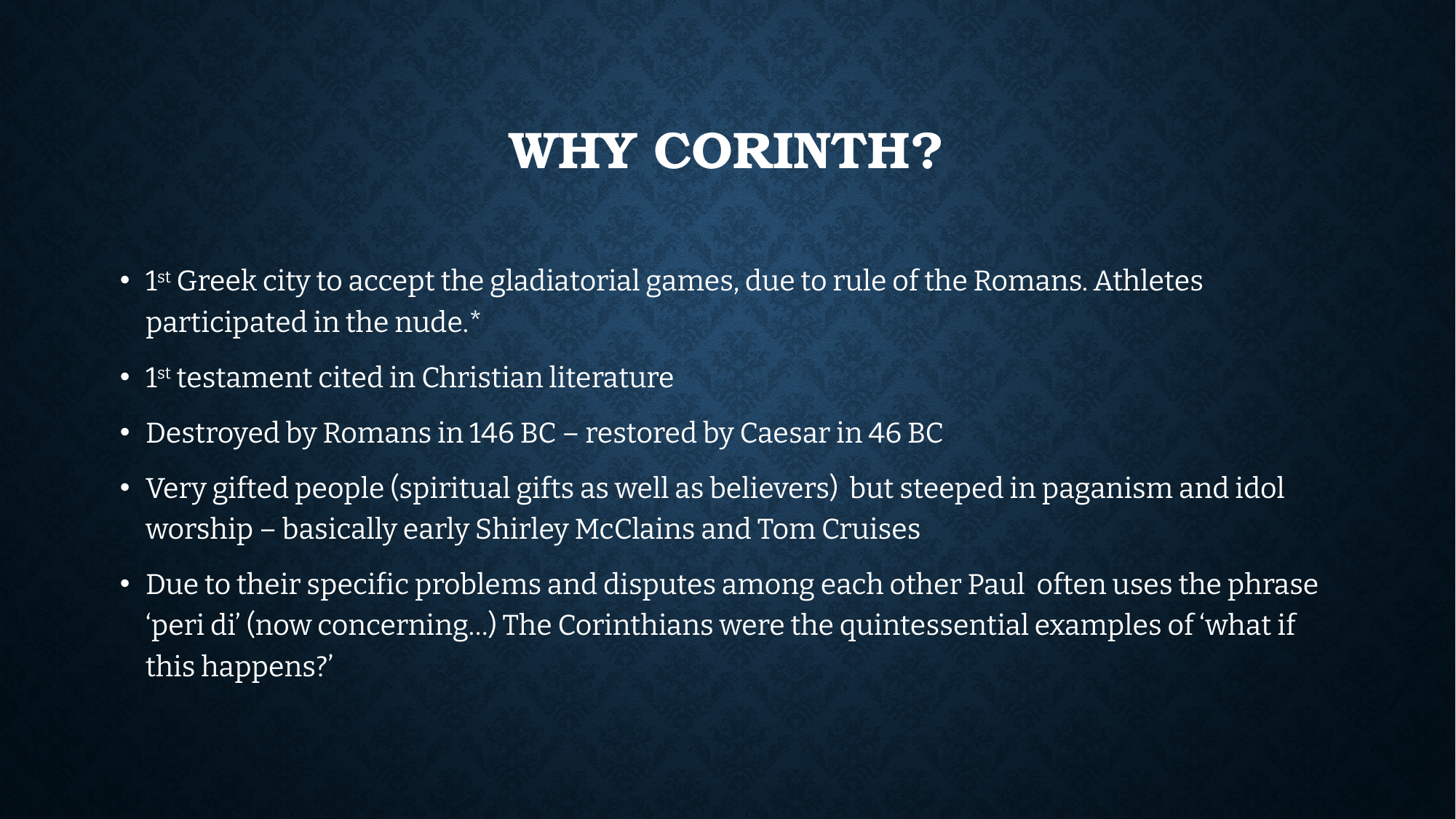

# Why Corinth?
1st Greek city to accept the gladiatorial games, due to rule of the Romans. Athletes participated in the nude.*
1st testament cited in Christian literature
Destroyed by Romans in 146 BC – restored by Caesar in 46 BC
Very gifted people (spiritual gifts as well as believers)  but steeped in paganism and idol worship – basically early Shirley McClains and Tom Cruises
Due to their specific problems and disputes among each other Paul  often uses the phrase ‘peri di’ (now concerning…) The Corinthians were the quintessential examples of ‘what if this happens?’